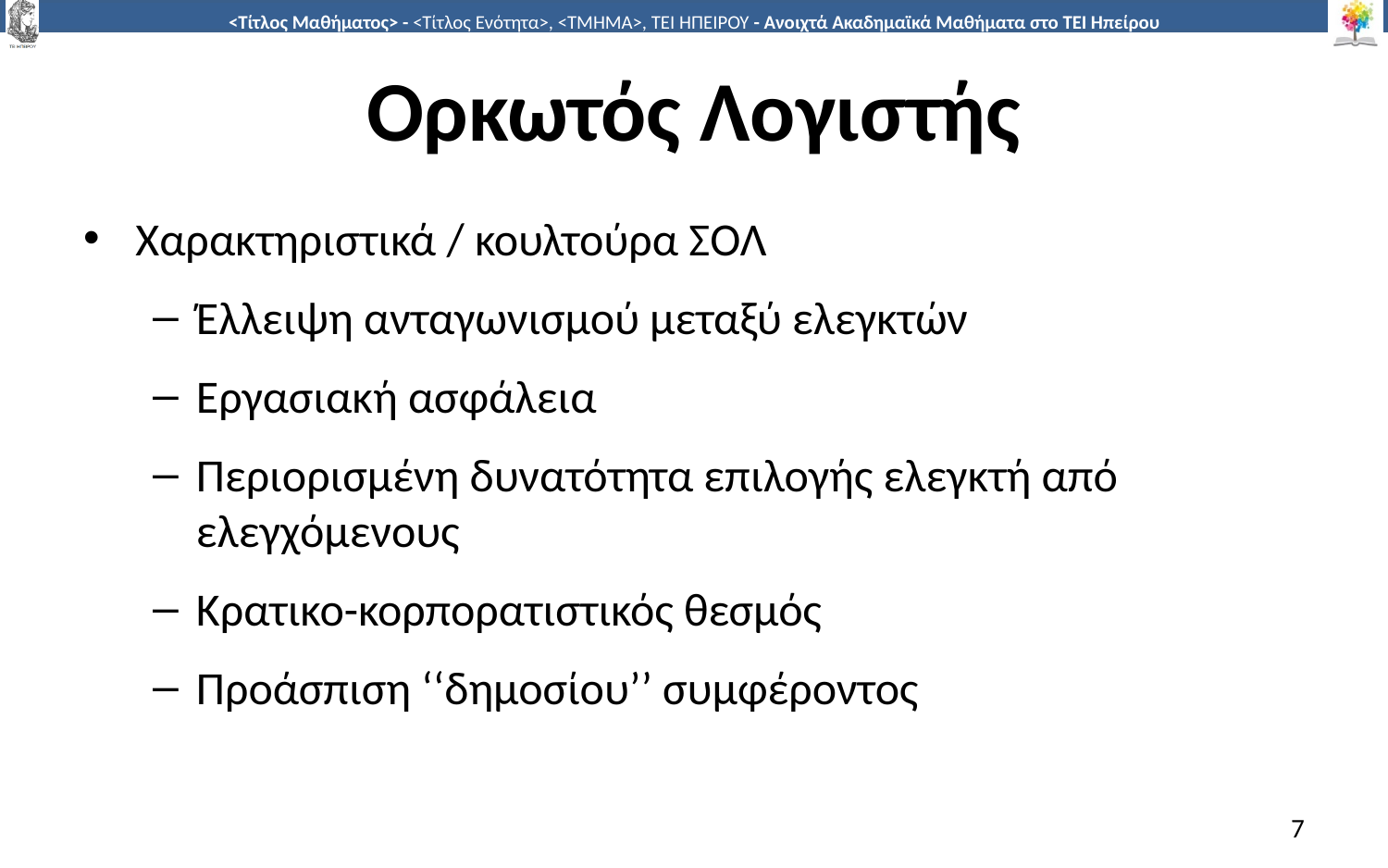

# Ορκωτός Λογιστής
Χαρακτηριστικά / κουλτούρα ΣΟΛ
Έλλειψη ανταγωνισμού μεταξύ ελεγκτών
Εργασιακή ασφάλεια
Περιορισμένη δυνατότητα επιλογής ελεγκτή από ελεγχόμενους
Κρατικο-κορπορατιστικός θεσμός
Προάσπιση ‘‘δημοσίου’’ συμφέροντος

7